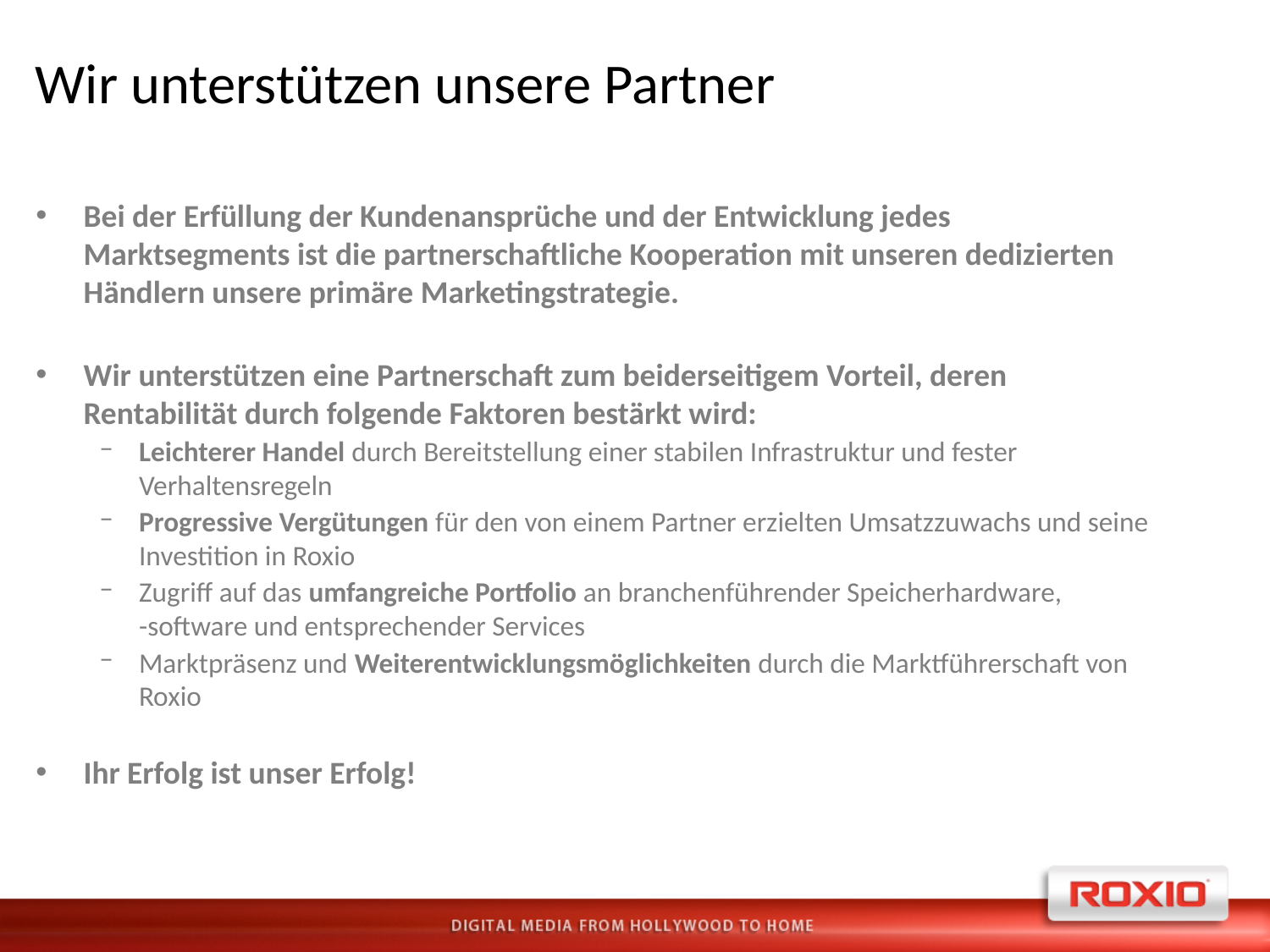

Wir unterstützen unsere Partner
Bei der Erfüllung der Kundenansprüche und der Entwicklung jedes Marktsegments ist die partnerschaftliche Kooperation mit unseren dedizierten Händlern unsere primäre Marketingstrategie.

Wir unterstützen eine Partnerschaft zum beiderseitigem Vorteil, deren Rentabilität durch folgende Faktoren bestärkt wird:
Leichterer Handel durch Bereitstellung einer stabilen Infrastruktur und fester Verhaltensregeln
Progressive Vergütungen für den von einem Partner erzielten Umsatzzuwachs und seine Investition in Roxio
Zugriff auf das umfangreiche Portfolio an branchenführender Speicherhardware,
-software und entsprechender Services
Marktpräsenz und Weiterentwicklungsmöglichkeiten durch die Marktführerschaft von Roxio

Ihr Erfolg ist unser Erfolg!